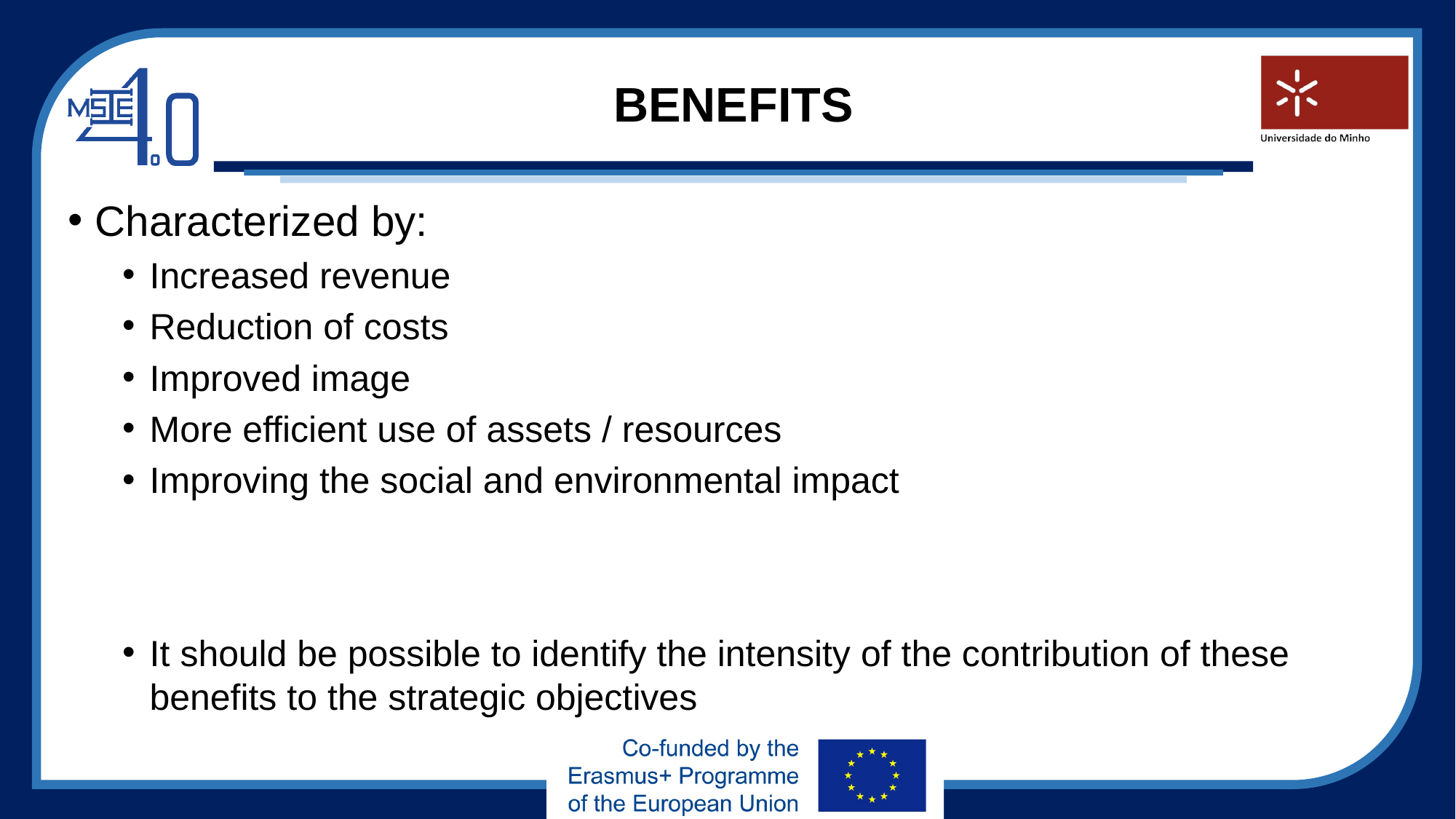

# BENEFITS
Characterized by:
Increased revenue
Reduction of costs
Improved image
More efficient use of assets / resources
Improving the social and environmental impact

It should be possible to identify the intensity of the contribution of these benefits to the strategic objectives